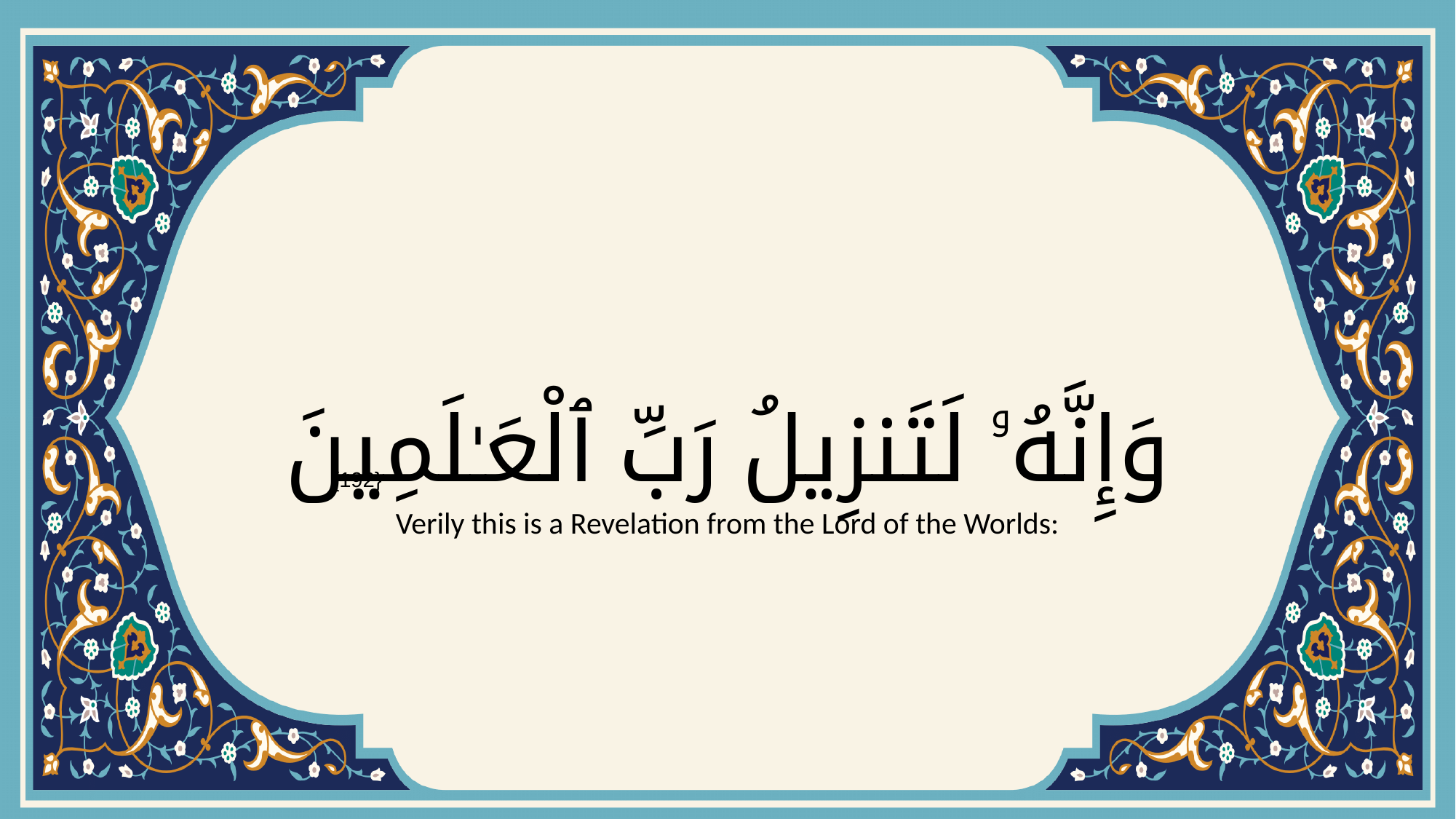

# وَإِنَّهُۥ لَتَنزِيلُ رَبِّ ٱلْعَـٰلَمِينَ
{192}
Verily this is a Revelation from the Lord of the Worlds: